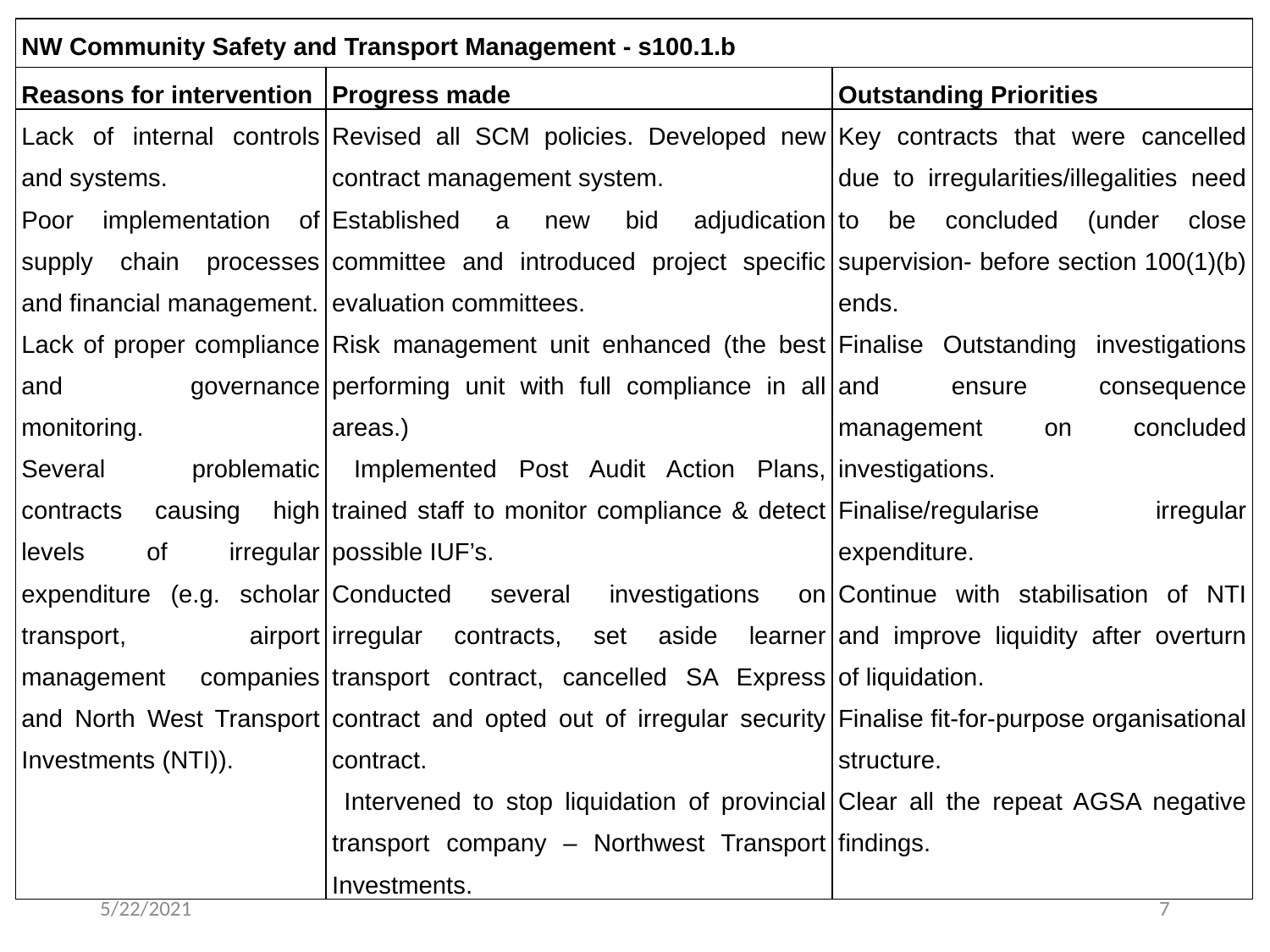

| NW Community Safety and Transport Management - s100.1.b |  |  |
| --- | --- | --- |
| Reasons for intervention | Progress made | Outstanding Priorities |
| Lack of internal controls and systems. Poor implementation of supply chain processes and financial management. Lack of proper compliance and governance monitoring. Several problematic contracts causing high levels of irregular expenditure (e.g. scholar transport, airport management companies and North West Transport Investments (NTI)). | Revised all SCM policies. Developed new contract management system. Established a new bid adjudication committee and introduced project specific evaluation committees. Risk management unit enhanced (the best performing unit with full compliance in all areas.) Implemented Post Audit Action Plans, trained staff to monitor compliance & detect possible IUF’s. Conducted several investigations on irregular contracts, set aside learner transport contract, cancelled SA Express contract and opted out of irregular security contract. Intervened to stop liquidation of provincial transport company – Northwest Transport Investments. | Key contracts that were cancelled due to irregularities/illegalities need to be concluded (under close supervision- before section 100(1)(b) ends. Finalise Outstanding investigations and ensure consequence management on concluded investigations. Finalise/regularise irregular expenditure. Continue with stabilisation of NTI and improve liquidity after overturn of liquidation. Finalise fit-for-purpose organisational structure. Clear all the repeat AGSA negative findings. |
5/22/2021
7